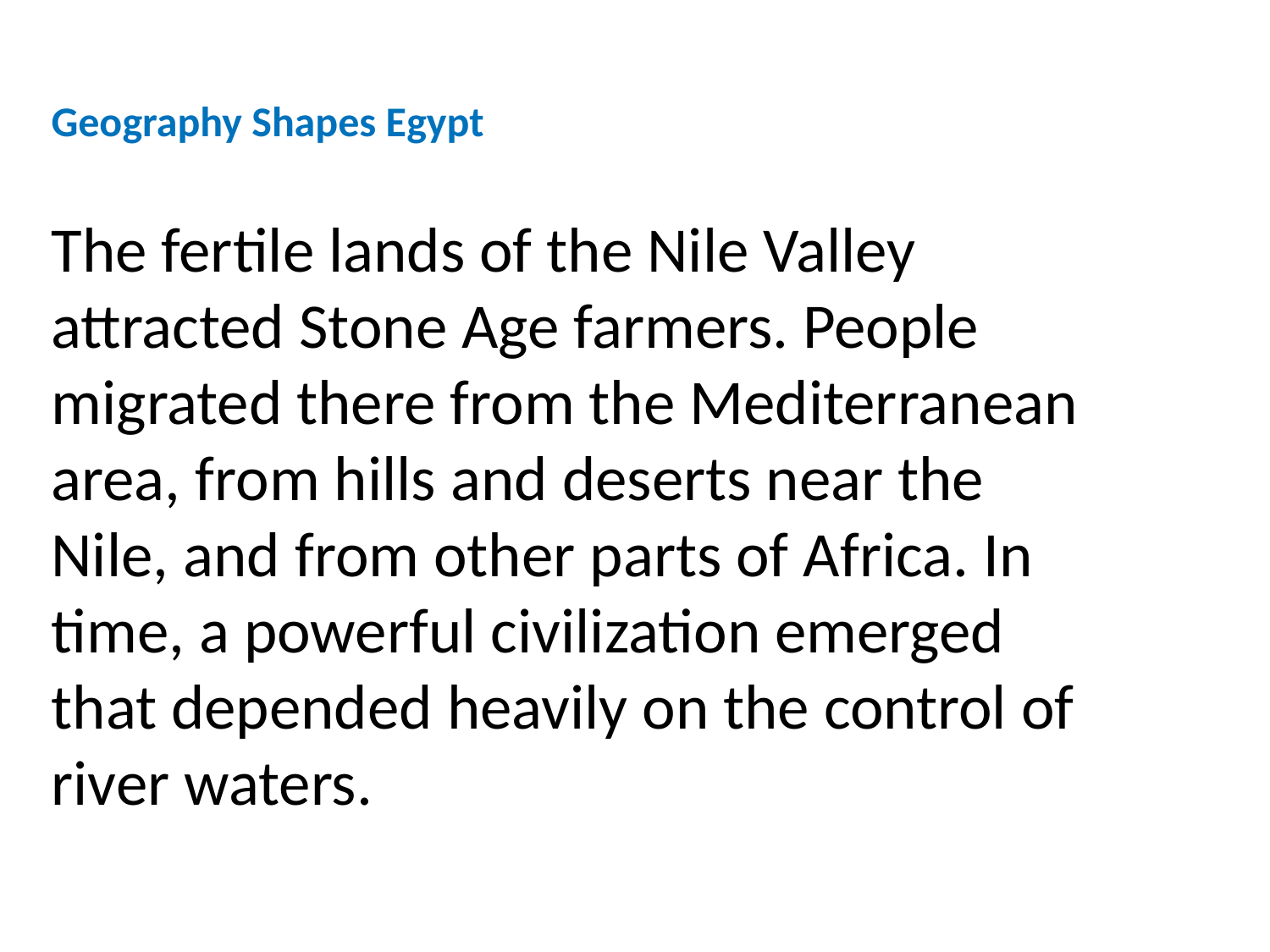

Geography Shapes Egypt
The fertile lands of the Nile Valley attracted Stone Age farmers. People migrated there from the Mediterranean area, from hills and deserts near the Nile, and from other parts of Africa. In time, a powerful civilization emerged that depended heavily on the control of river waters.